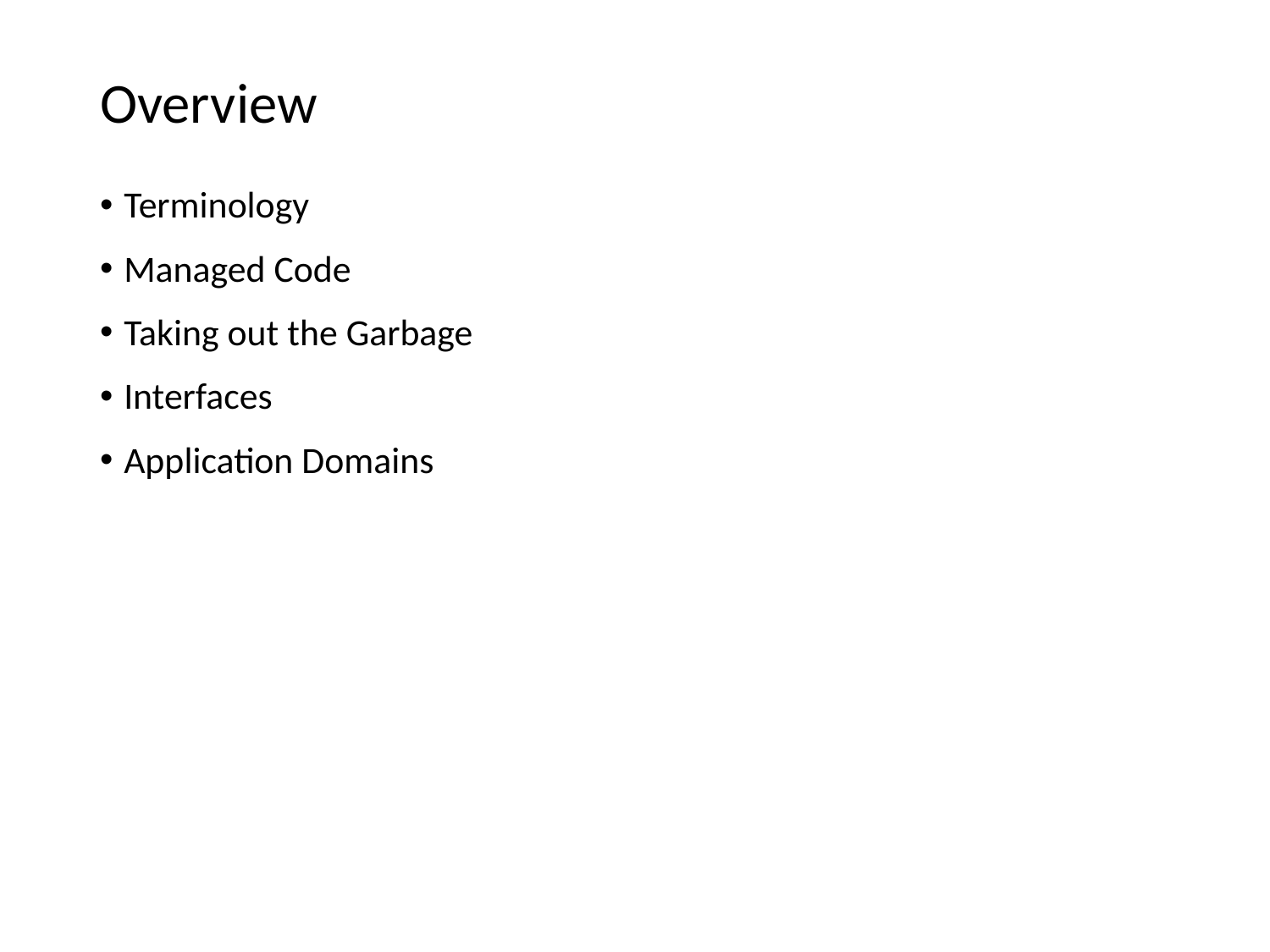

# Overview
Terminology
Managed Code
Taking out the Garbage
Interfaces
Application Domains